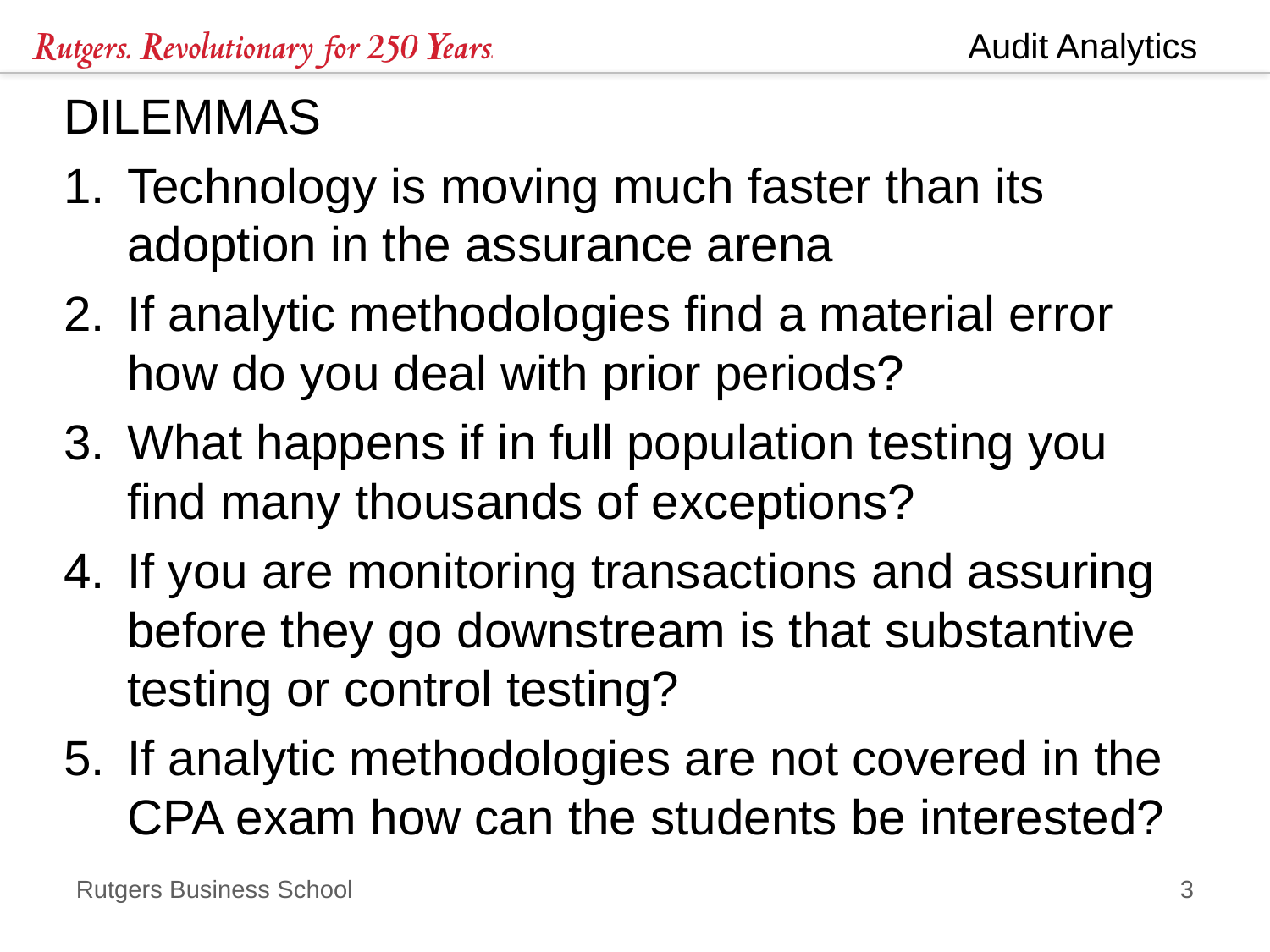

DILEMMAS
Technology is moving much faster than its adoption in the assurance arena
If analytic methodologies find a material error how do you deal with prior periods?
What happens if in full population testing you find many thousands of exceptions?
If you are monitoring transactions and assuring before they go downstream is that substantive testing or control testing?
If analytic methodologies are not covered in the CPA exam how can the students be interested?
3